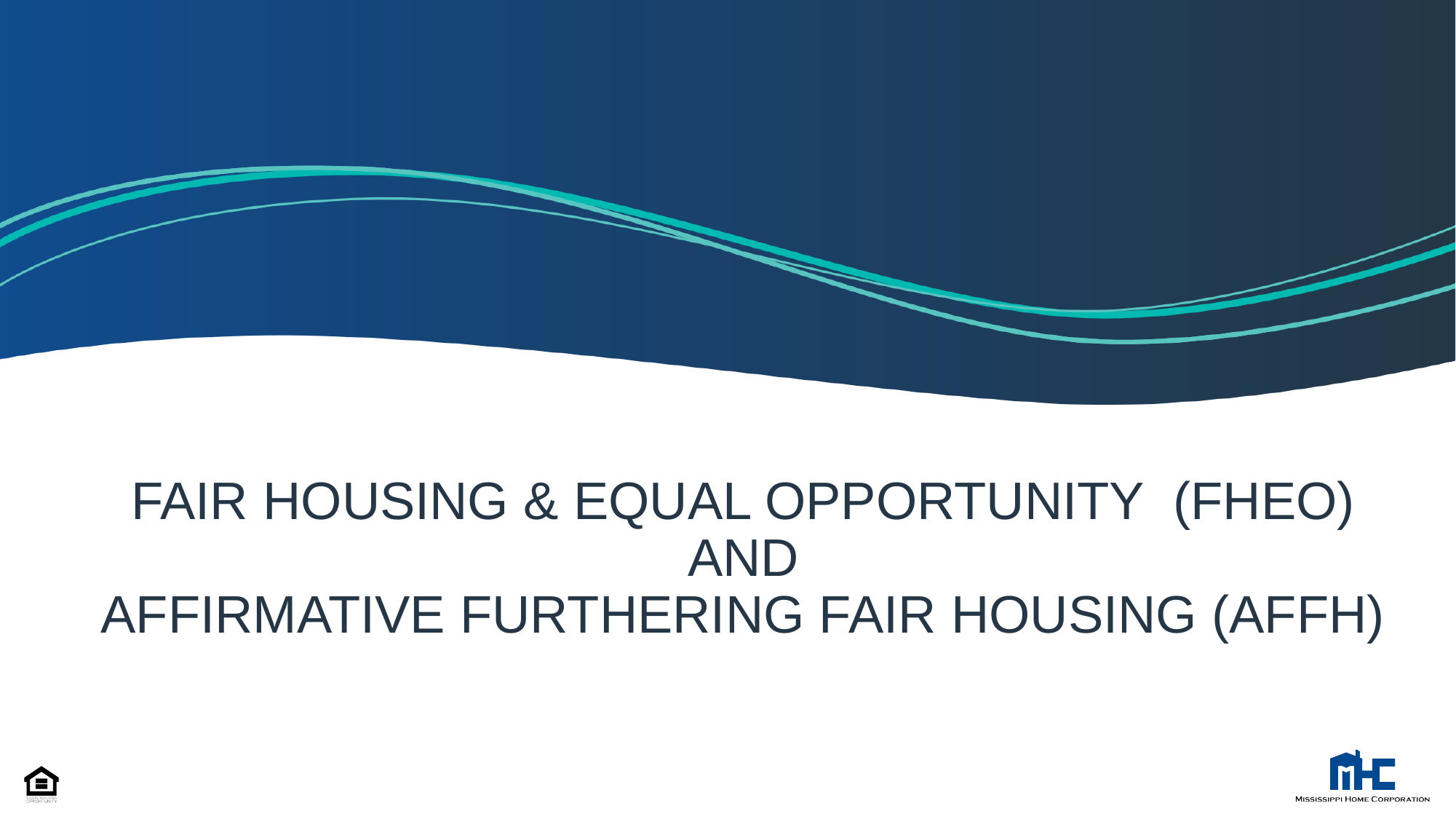

# Fair Housing & Equal Opportunity  (FHEO) and affirmative Furthering Fair Housing (AFFH)